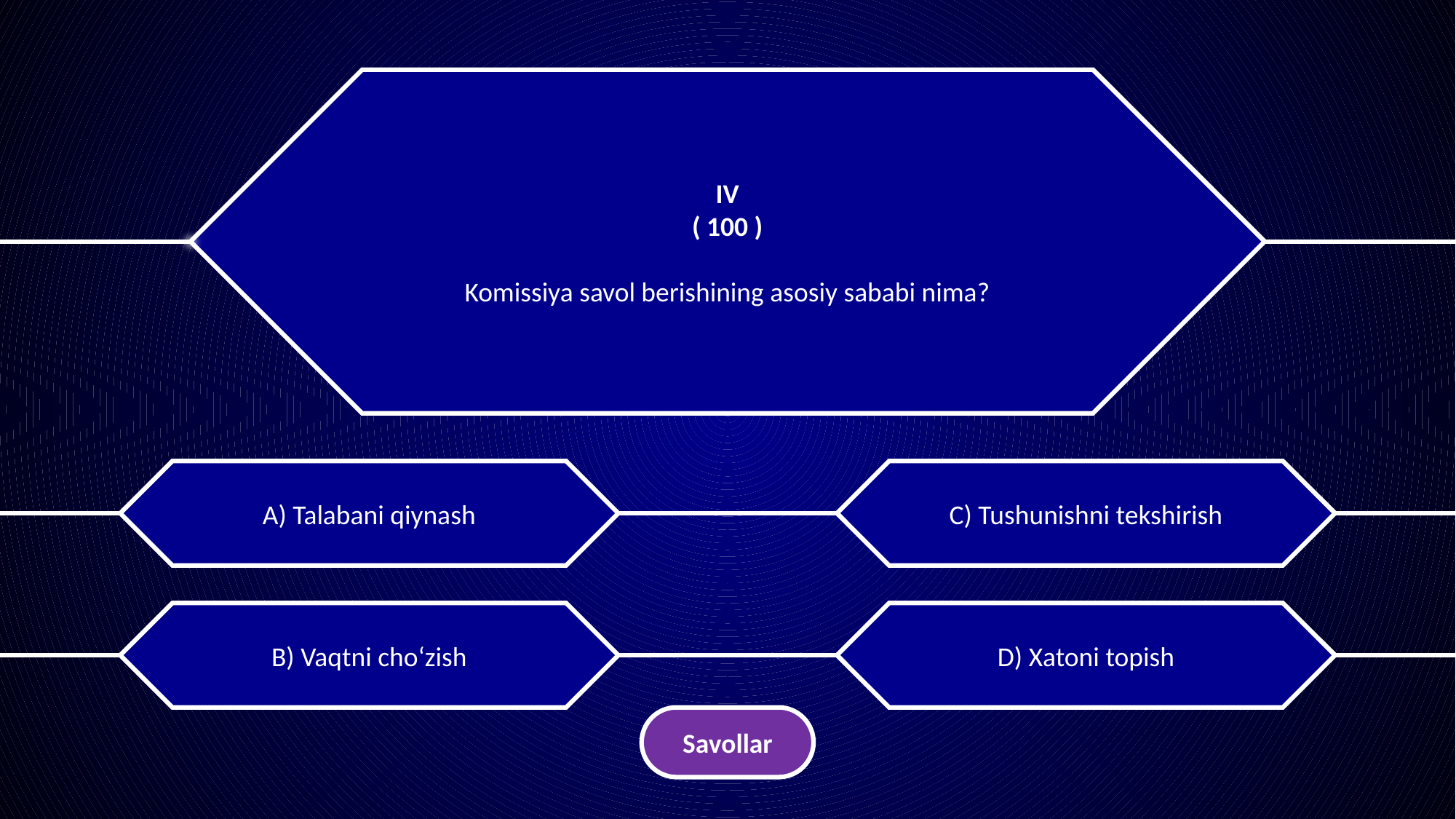

IV
( 100 )
Komissiya savol berishining asosiy sababi nima?

A) Talabani qiynash
C) Tushunishni tekshirish
B) Vaqtni cho‘zish
D) Xatoni topish
Savollar